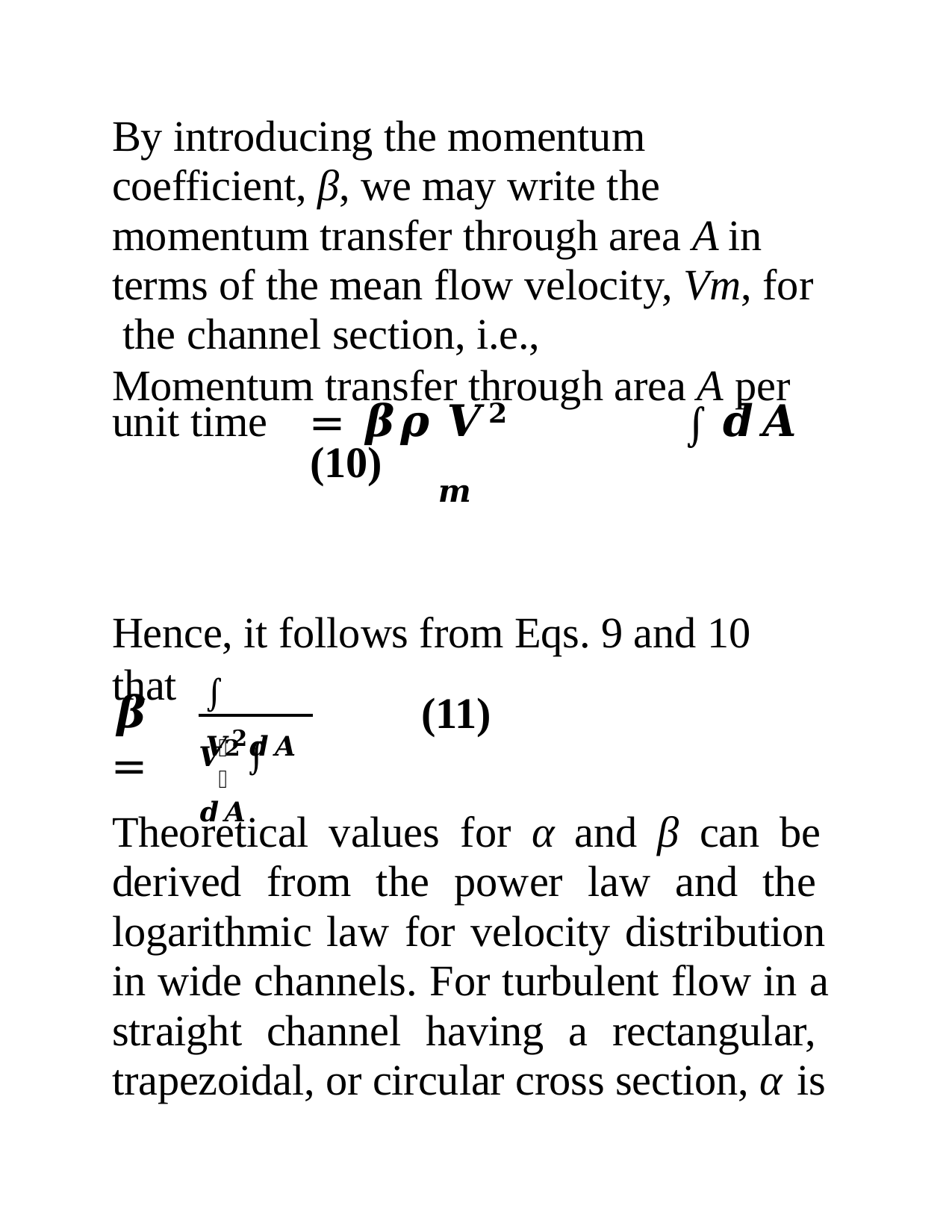

# By introducing the momentum  coefficient, β, we may write the  momentum transfer through area A in  terms of the mean flow velocity, Vm, for  the channel section, i.e.,
Momentum transfer through area A per
unit time	= 𝜷𝝆 𝑽𝟐	∫ 𝒅𝑨	(10)
𝒎

Hence, it follows from Eqs. 9 and 10 that
∫ 𝑽𝟐𝒅𝑨
𝜷 =
(11)

𝑽𝟐 ∫ 𝒅𝑨
𝒎
Theoretical values for α and β can be  derived from the power law and the  logarithmic law for velocity distribution  in wide channels. For turbulent flow in a  straight channel having a rectangular,  trapezoidal, or circular cross section, α is